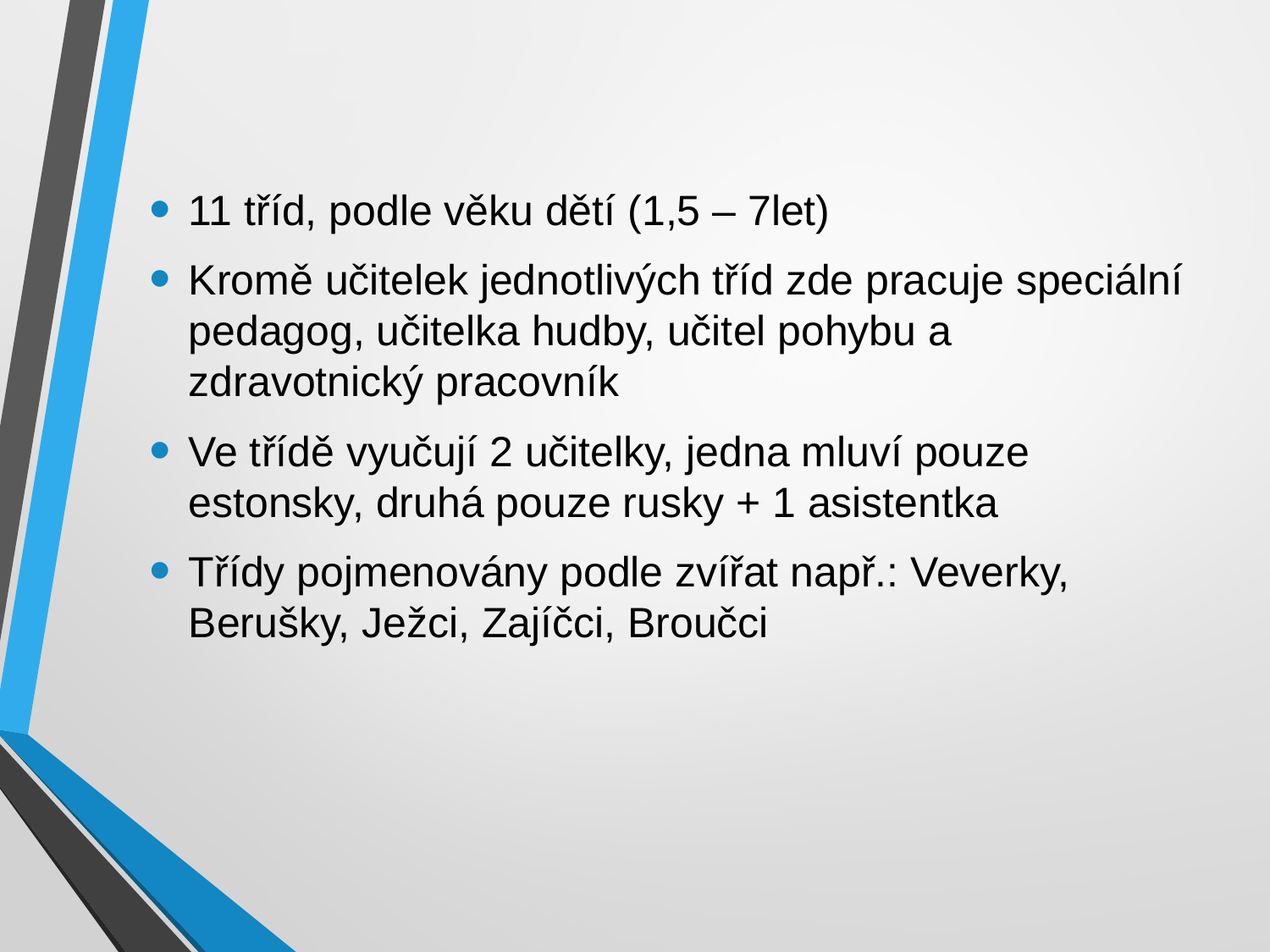

11 tříd, podle věku dětí (1,5 – 7let)
Kromě učitelek jednotlivých tříd zde pracuje speciální pedagog, učitelka hudby, učitel pohybu a zdravotnický pracovník
Ve třídě vyučují 2 učitelky, jedna mluví pouze estonsky, druhá pouze rusky + 1 asistentka
Třídy pojmenovány podle zvířat např.: Veverky, Berušky, Ježci, Zajíčci, Broučci